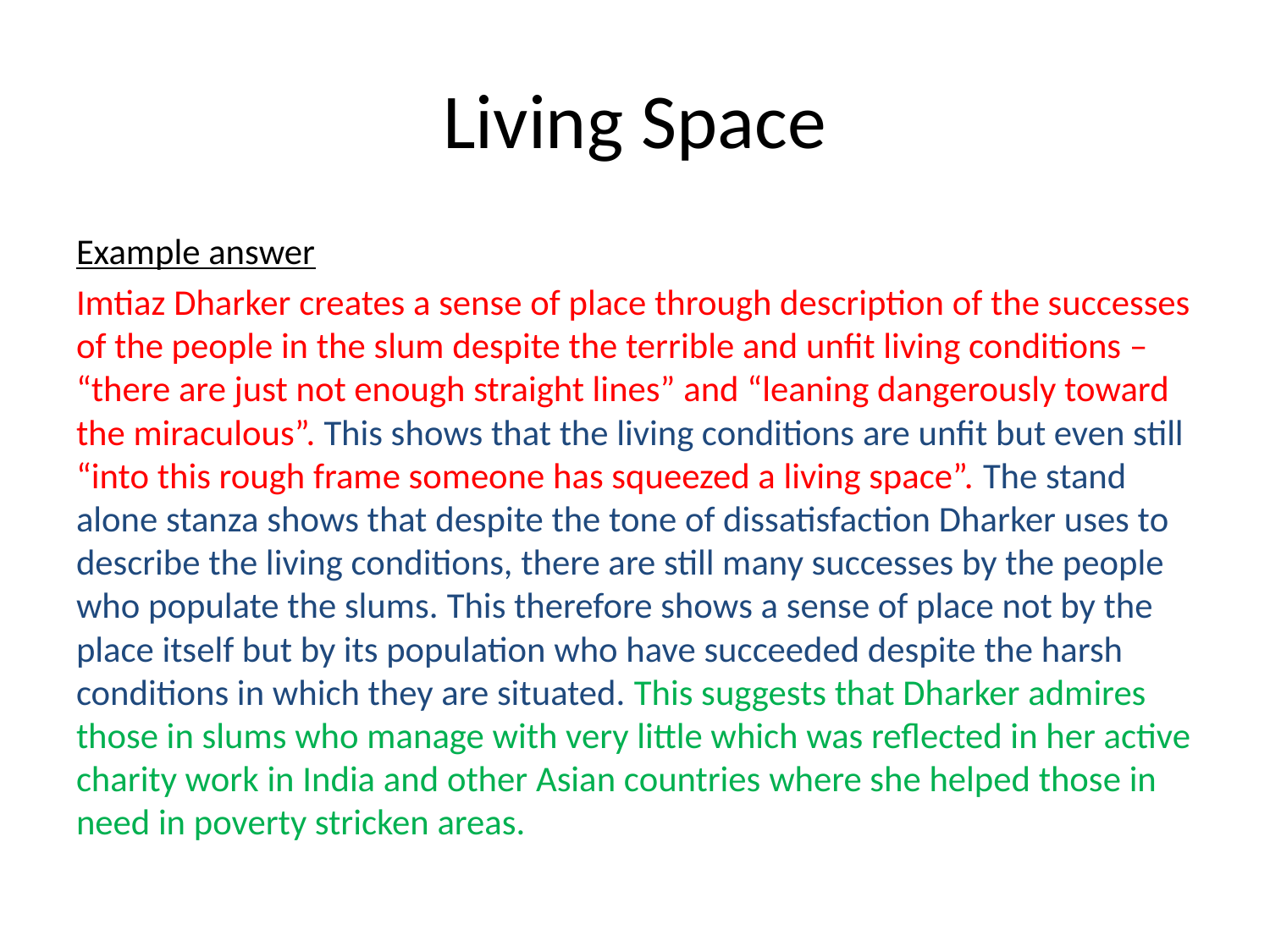

# Living Space
Example answer
Imtiaz Dharker creates a sense of place through description of the successes of the people in the slum despite the terrible and unfit living conditions – “there are just not enough straight lines” and “leaning dangerously toward the miraculous”. This shows that the living conditions are unfit but even still “into this rough frame someone has squeezed a living space”. The stand alone stanza shows that despite the tone of dissatisfaction Dharker uses to describe the living conditions, there are still many successes by the people who populate the slums. This therefore shows a sense of place not by the place itself but by its population who have succeeded despite the harsh conditions in which they are situated. This suggests that Dharker admires those in slums who manage with very little which was reflected in her active charity work in India and other Asian countries where she helped those in need in poverty stricken areas.